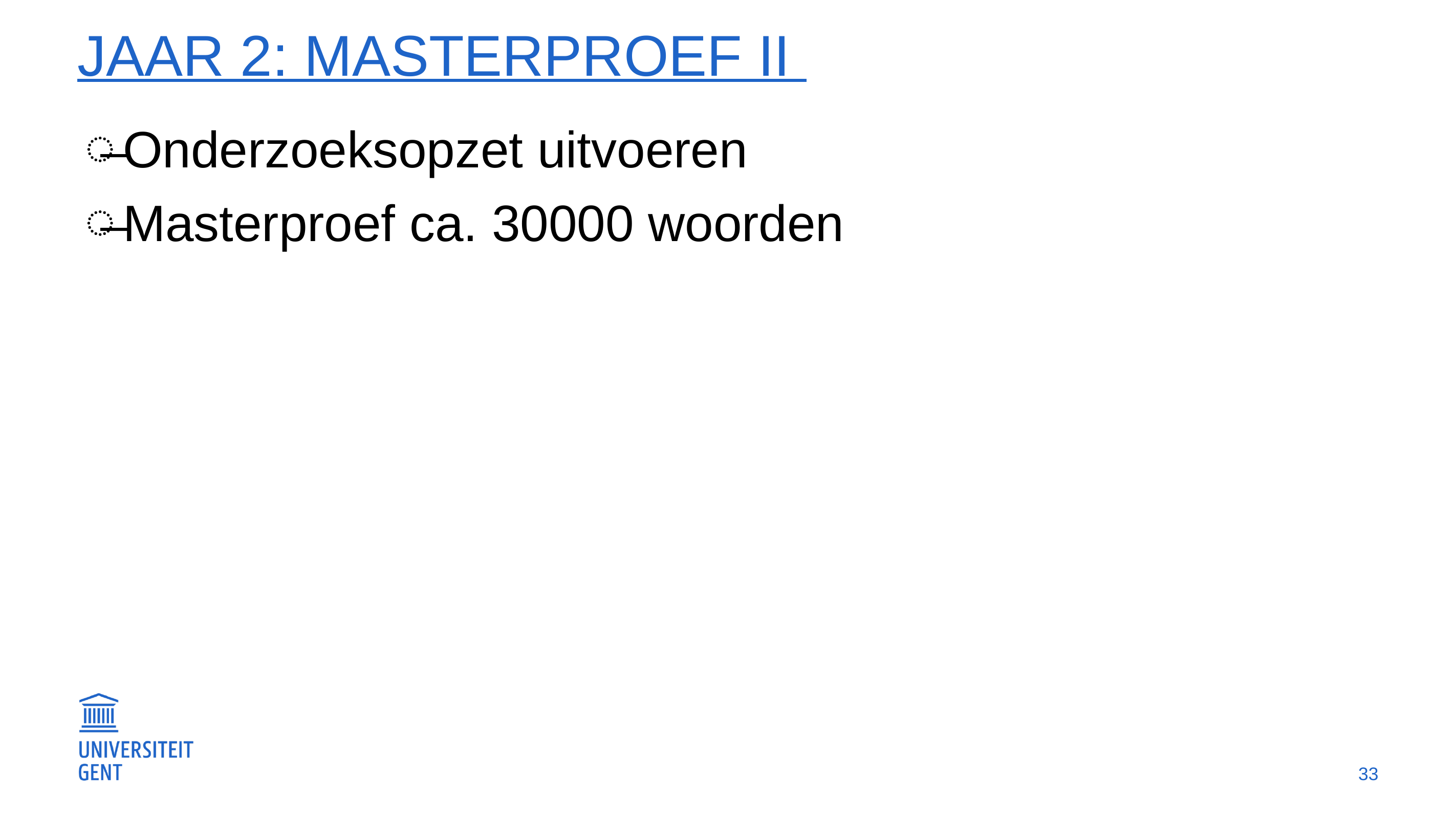

# Jaar 2: masterproef II
Onderzoeksopzet uitvoeren
Masterproef ca. 30000 woorden
33